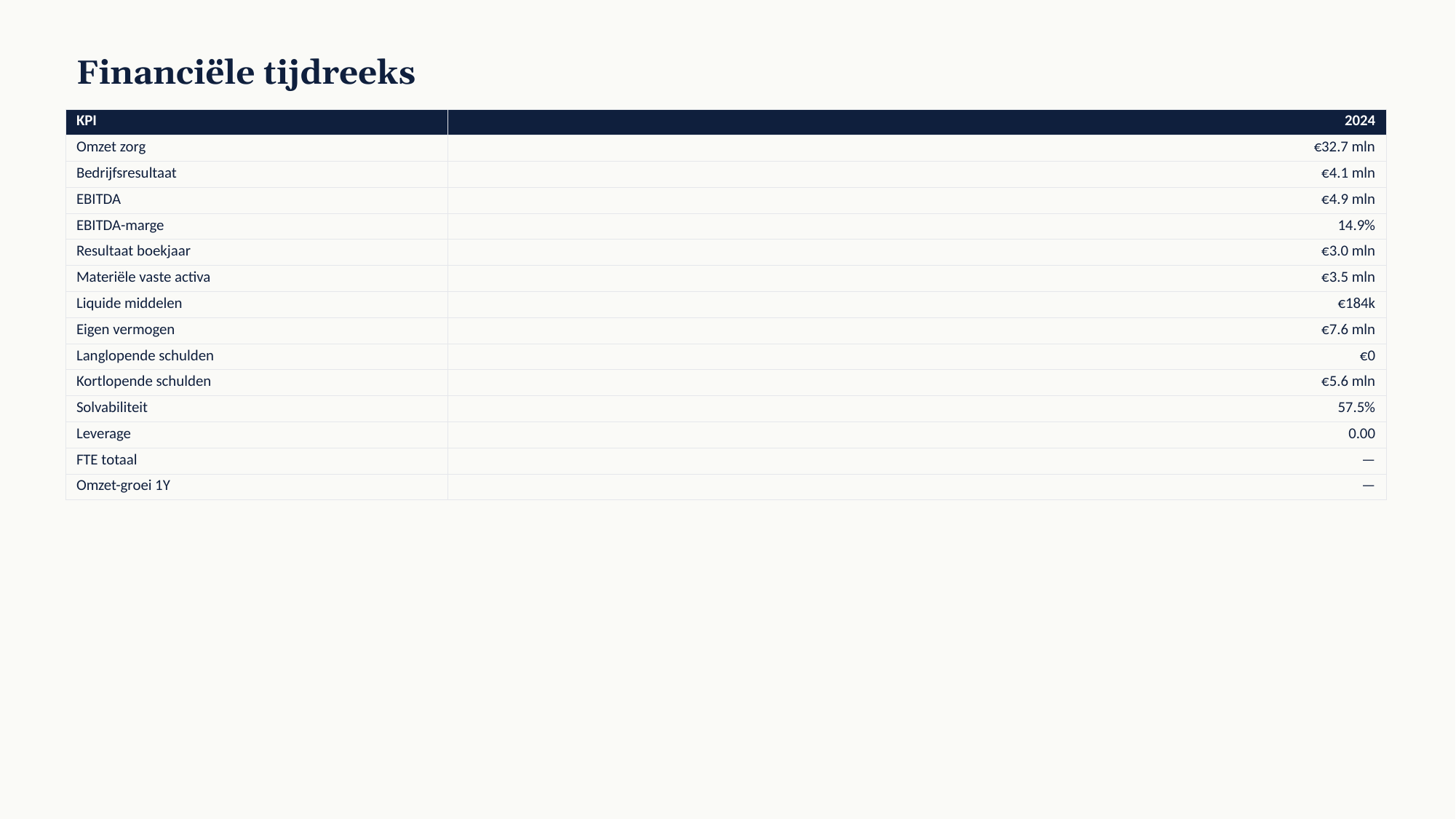

Financiële tijdreeks
| KPI | 2024 |
| --- | --- |
| Omzet zorg | €32.7 mln |
| Bedrijfsresultaat | €4.1 mln |
| EBITDA | €4.9 mln |
| EBITDA-marge | 14.9% |
| Resultaat boekjaar | €3.0 mln |
| Materiële vaste activa | €3.5 mln |
| Liquide middelen | €184k |
| Eigen vermogen | €7.6 mln |
| Langlopende schulden | €0 |
| Kortlopende schulden | €5.6 mln |
| Solvabiliteit | 57.5% |
| Leverage | 0.00 |
| FTE totaal | — |
| Omzet-groei 1Y | — |